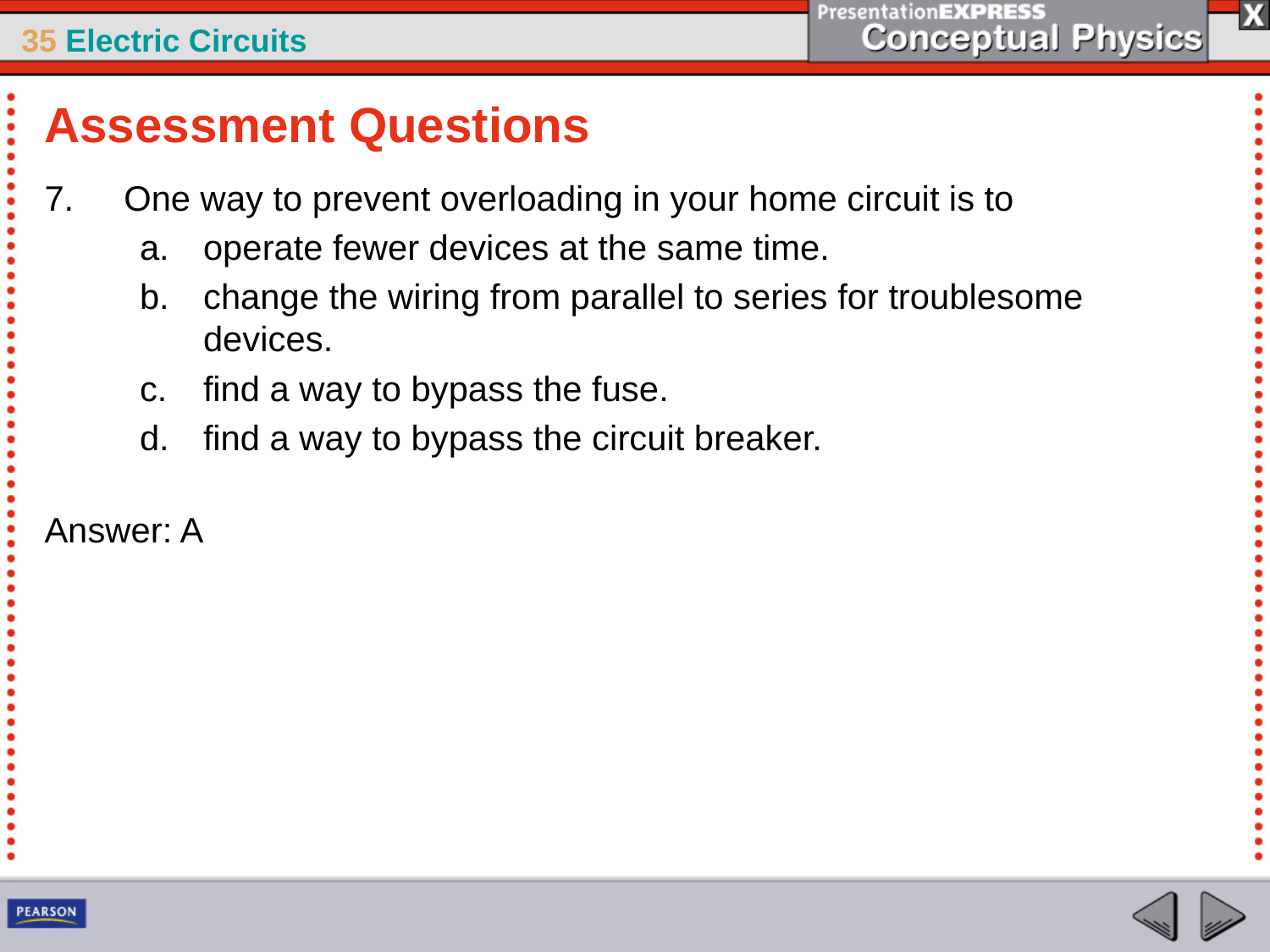

Assessment Questions
One way to prevent overloading in your home circuit is to
operate fewer devices at the same time.
change the wiring from parallel to series for troublesome devices.
find a way to bypass the fuse.
find a way to bypass the circuit breaker.
Answer: A